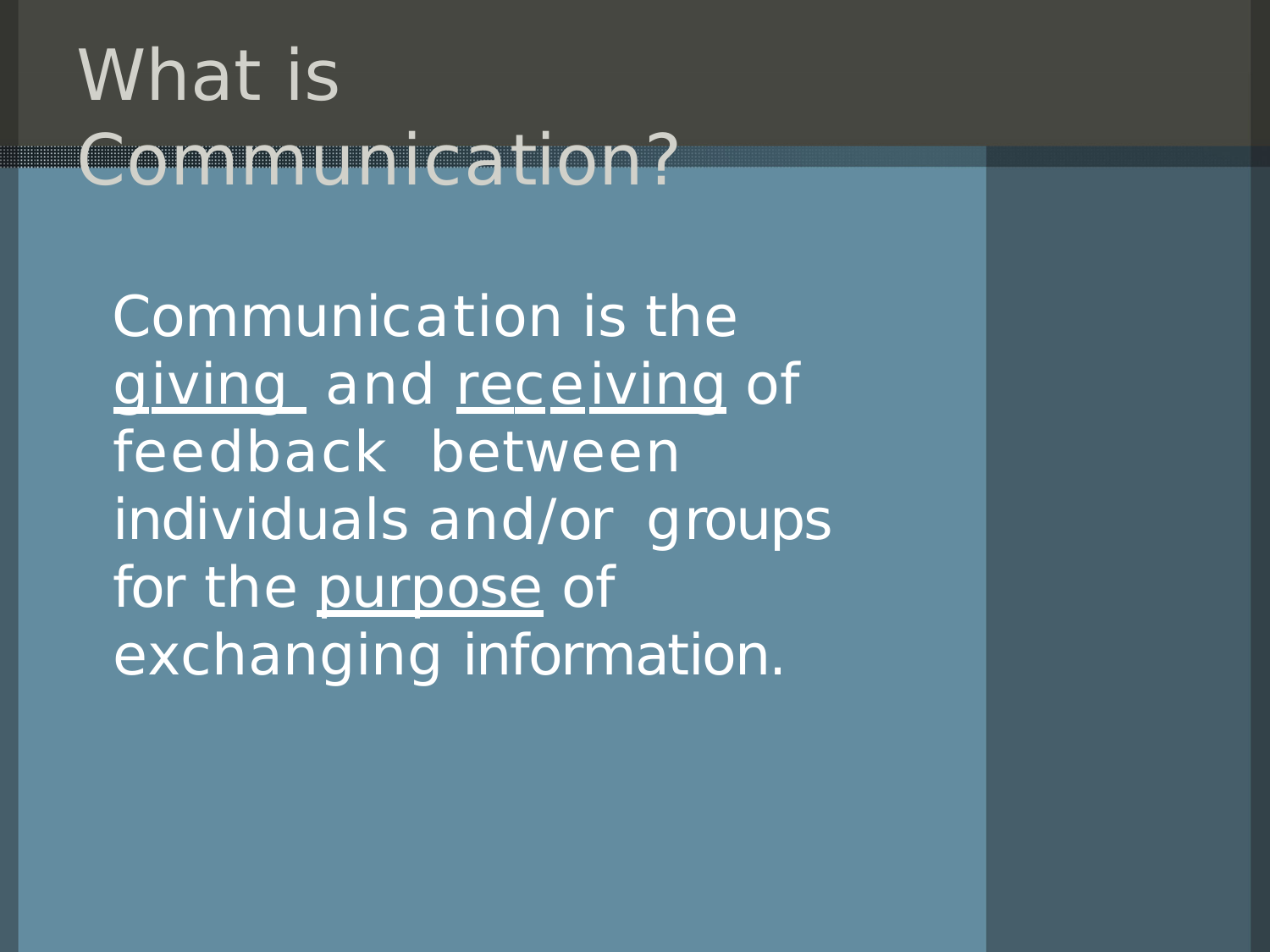

# What is Communication?
Communication is the giving  and receiving of feedback  between individuals and/or  groups for the purpose of  exchanging information.